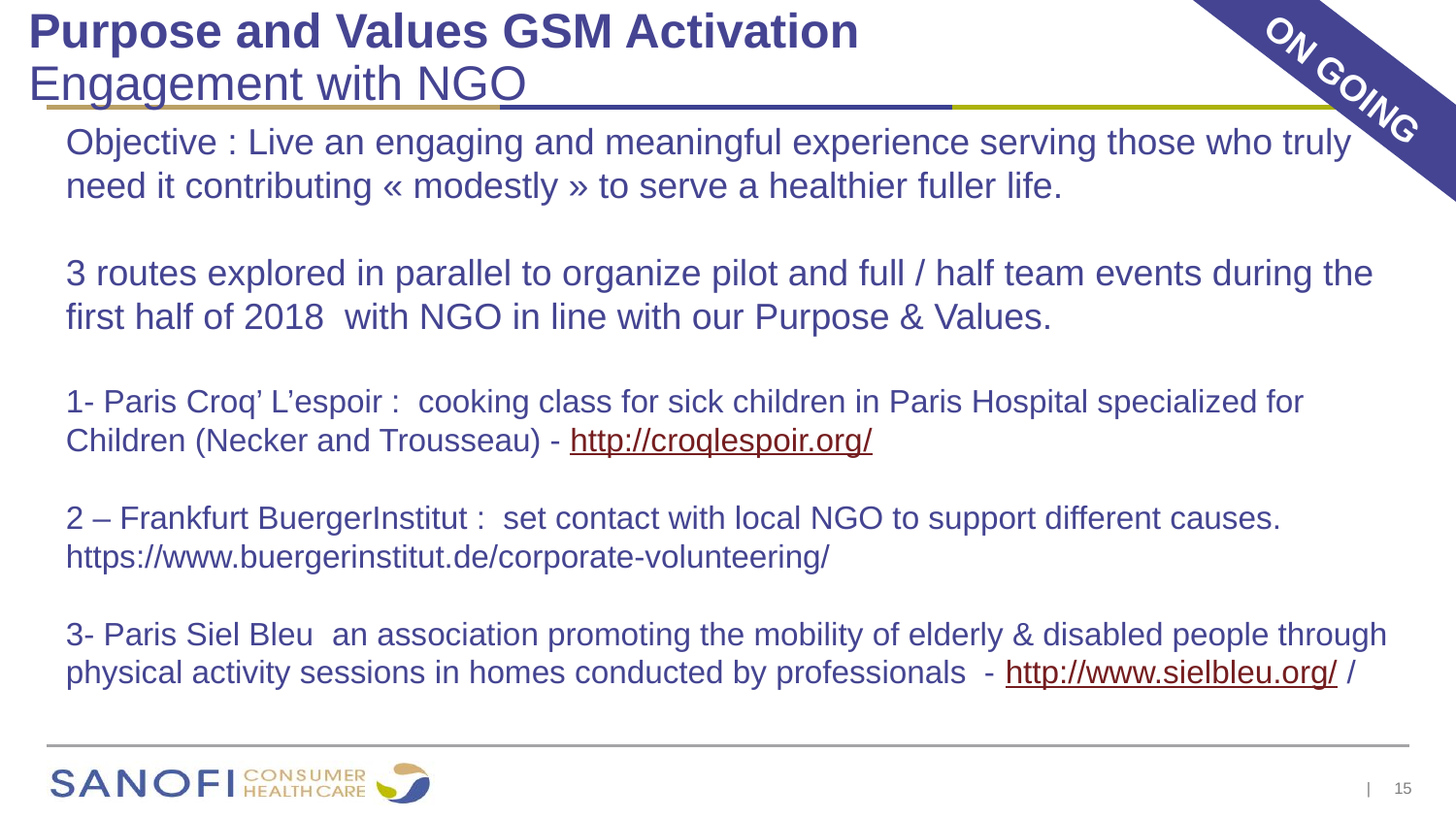

# Purpose and Values GSM Activation Engagement with NGO
ON GOING
Objective : Live an engaging and meaningful experience serving those who truly need it contributing « modestly » to serve a healthier fuller life.

3 routes explored in parallel to organize pilot and full / half team events during the first half of 2018  with NGO in line with our Purpose & Values.

1- Paris Croq’ L’espoir :  cooking class for sick children in Paris Hospital specialized for Children (Necker and Trousseau) - http://croqlespoir.org/

2 – Frankfurt BuergerInstitut :  set contact with local NGO to support different causes.
https://www.buergerinstitut.de/corporate-volunteering/

3- Paris Siel Bleu  an association promoting the mobility of elderly & disabled people through physical activity sessions in homes conducted by professionals  - http://www.sielbleu.org/ /

|        15